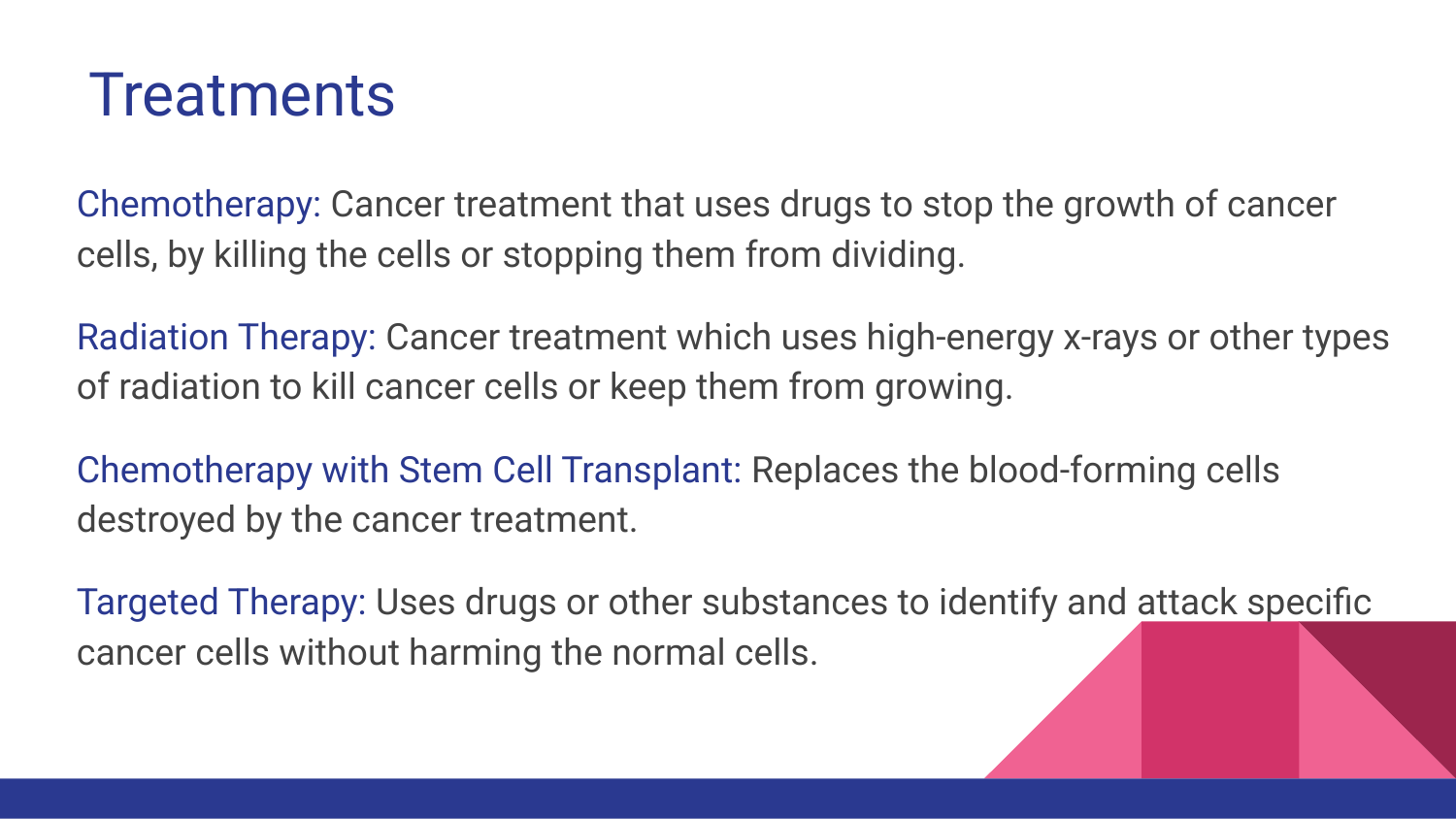

# Treatments
Chemotherapy: Cancer treatment that uses drugs to stop the growth of cancer cells, by killing the cells or stopping them from dividing.
Radiation Therapy: Cancer treatment which uses high-energy x-rays or other types of radiation to kill cancer cells or keep them from growing.
Chemotherapy with Stem Cell Transplant: Replaces the blood-forming cells destroyed by the cancer treatment.
Targeted Therapy: Uses drugs or other substances to identify and attack specific cancer cells without harming the normal cells.